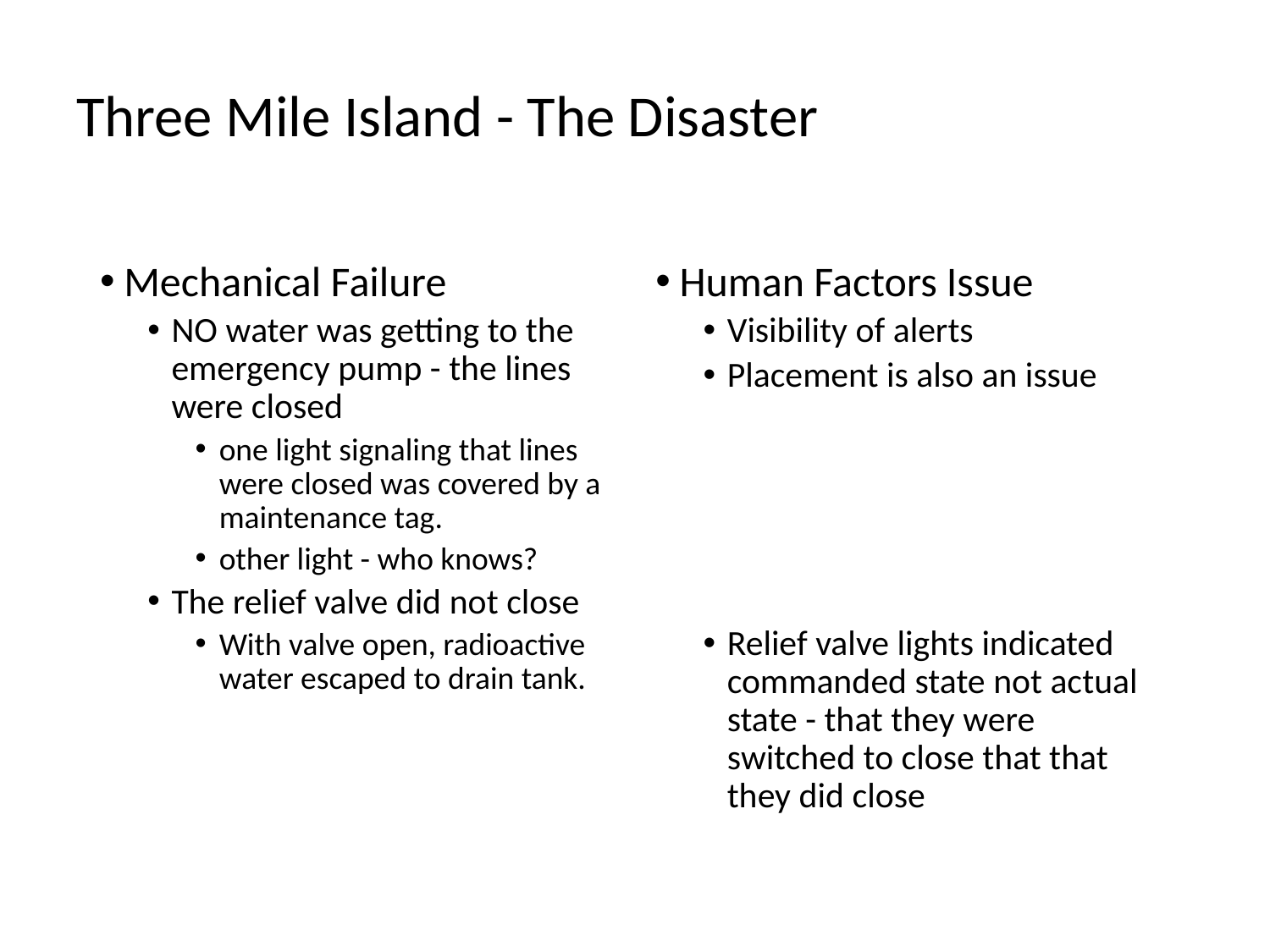

# Three Mile Island - The Disaster
Mechanical Failure
NO water was getting to the emergency pump - the lines were closed
one light signaling that lines were closed was covered by a maintenance tag.
other light - who knows?
The relief valve did not close
With valve open, radioactive water escaped to drain tank.

Human Factors Issue
Visibility of alerts
Placement is also an issue

Relief valve lights indicated commanded state not actual state - that they were switched to close that that they did close